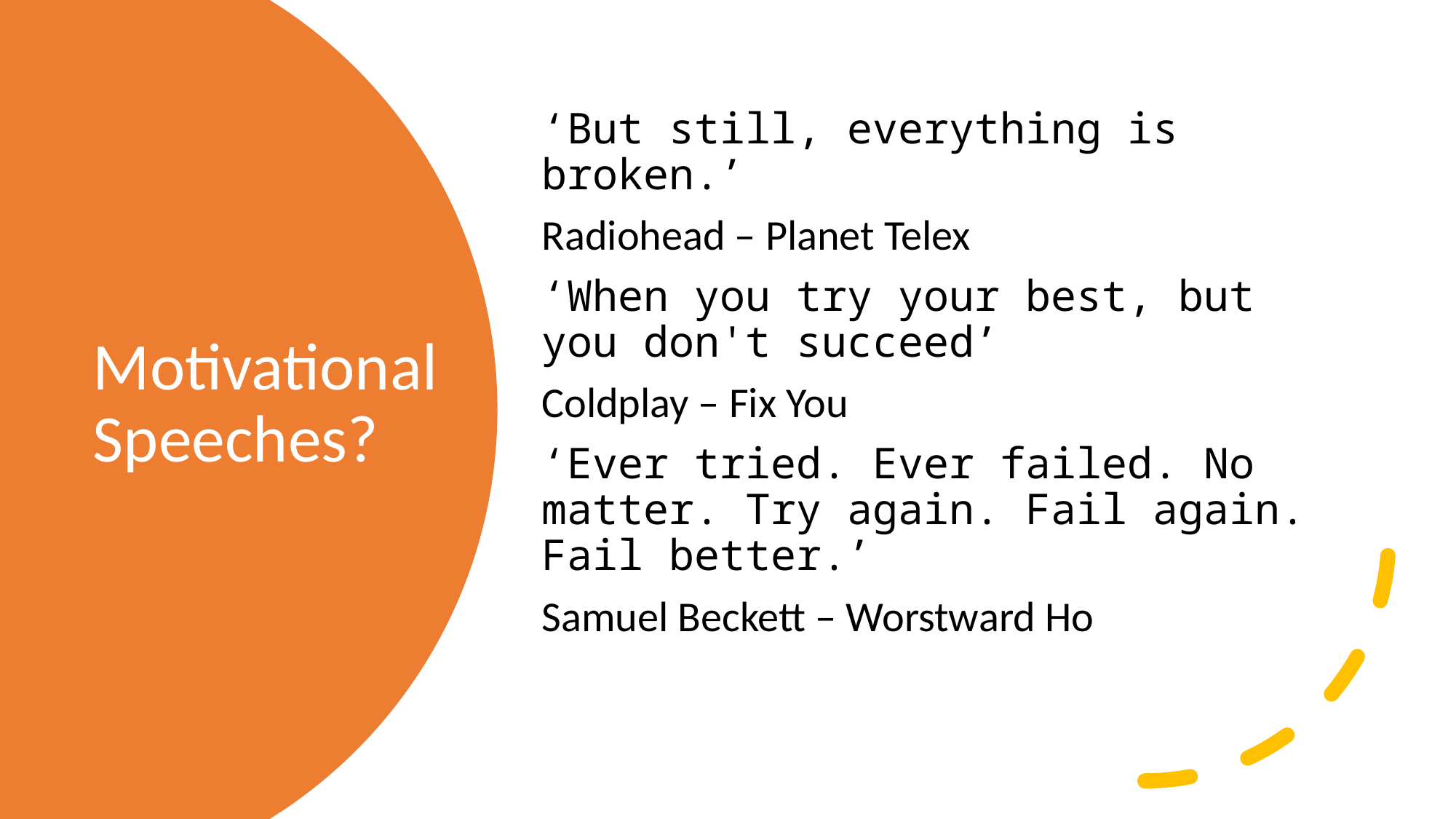

‘But still, everything is broken.’
Radiohead – Planet Telex
‘When you try your best, but you don't succeed’
Coldplay – Fix You
‘Ever tried. Ever failed. No matter. Try again. Fail again. Fail better.’
Samuel Beckett – Worstward Ho

# Motivational Speeches?